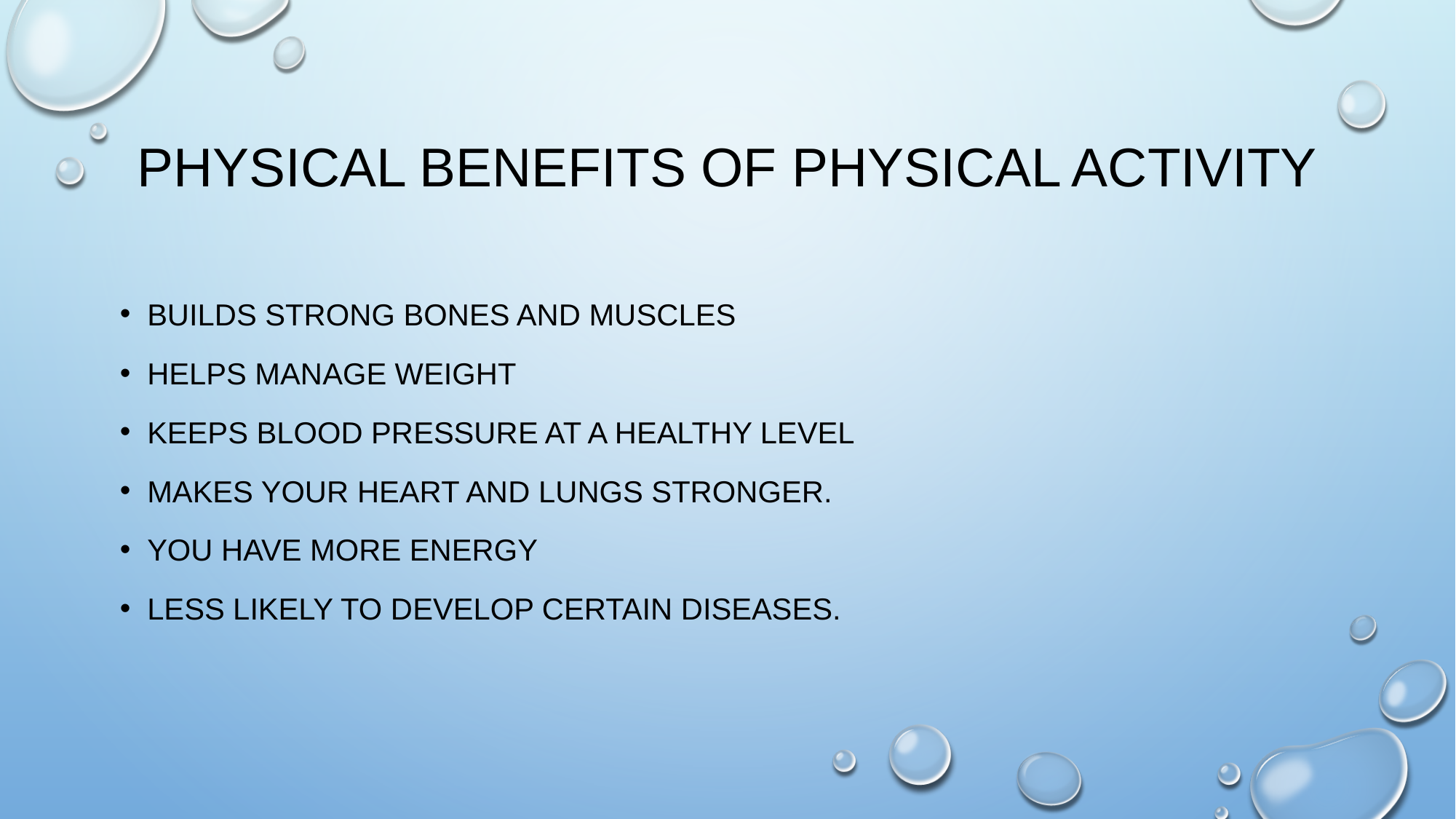

# Physical Benefits of Physical Activity
Builds strong bones and muscles
Helps manage weight
Keeps blood pressure at a healthy level
Makes your heart and lungs stronger.
You have more energy
Less likely to develop certain diseases.